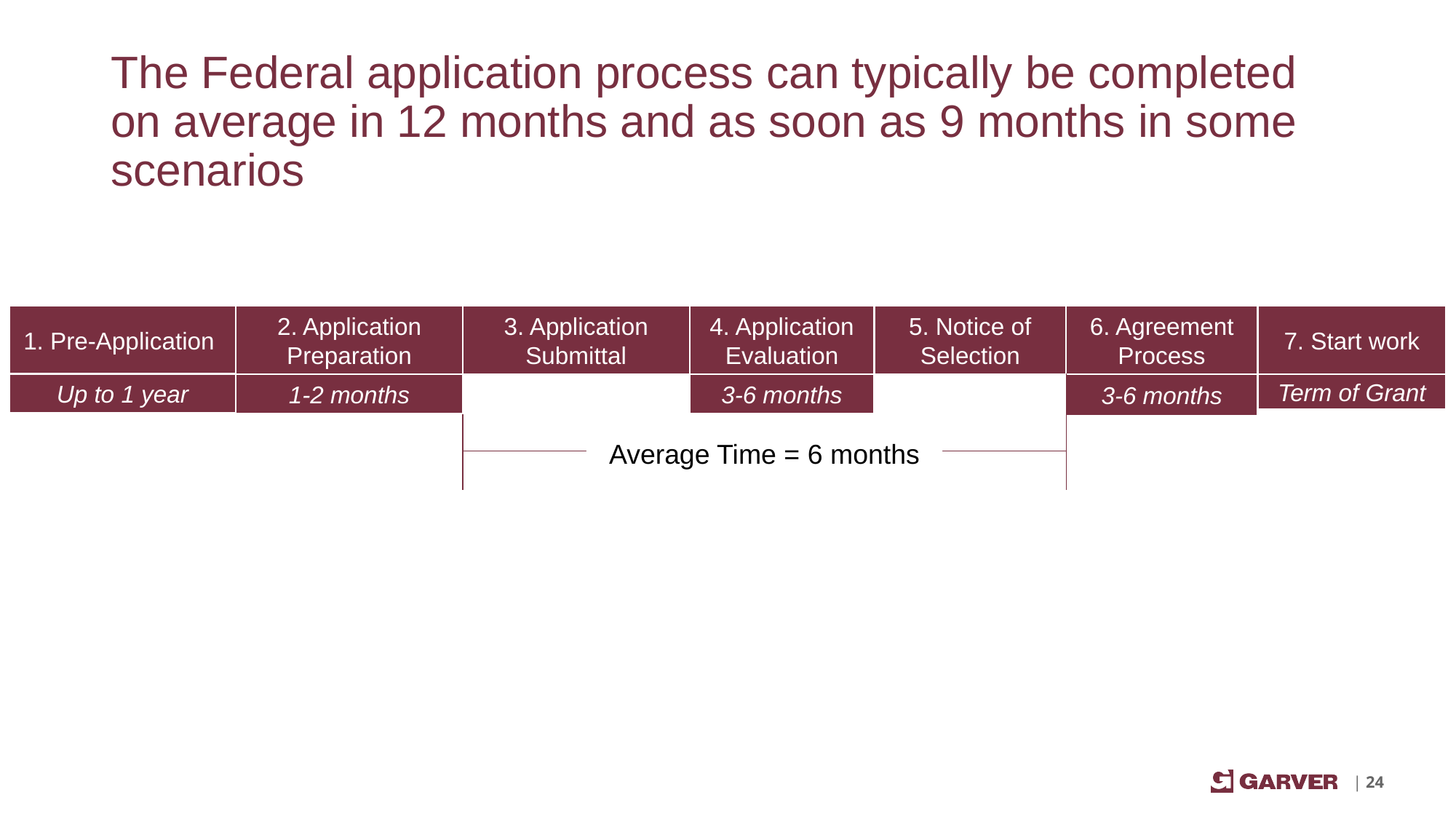

# The Federal application process can typically be completed on average in 12 months and as soon as 9 months in some scenarios
5. Notice of Selection
3-6 months
1. Pre-Application
Up to 1 year
2. Application Preparation
3. Application Submittal
4. Application Evaluation
3-6 months
6. Agreement Process
7. Start work
Term of Grant
Average Time = 6 months
1-2 months